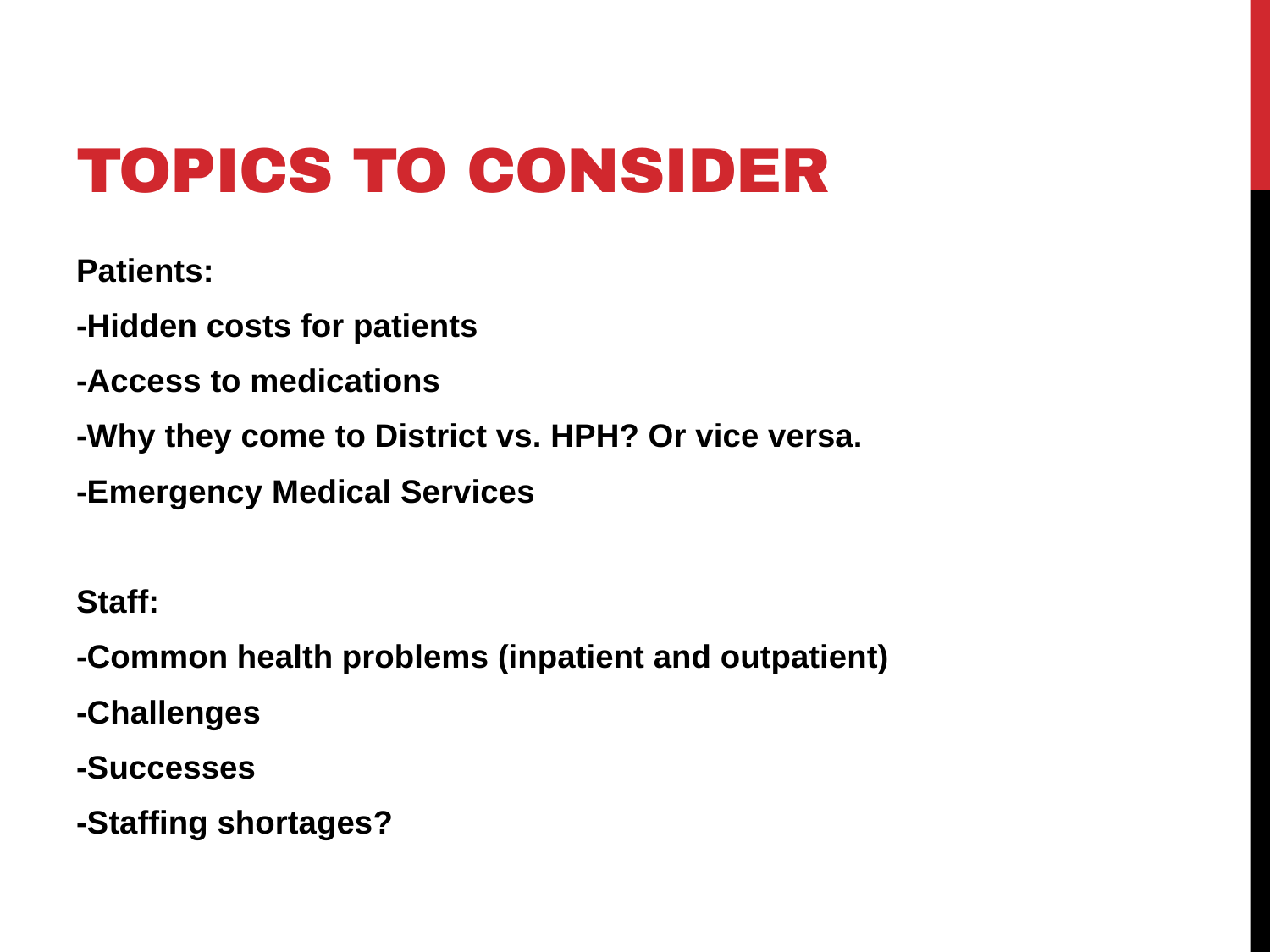

# Topics to Consider
Patients:
-Hidden costs for patients
-Access to medications
-Why they come to District vs. HPH? Or vice versa.
-Emergency Medical Services

Staff:
-Common health problems (inpatient and outpatient)
-Challenges
-Successes
-Staffing shortages?